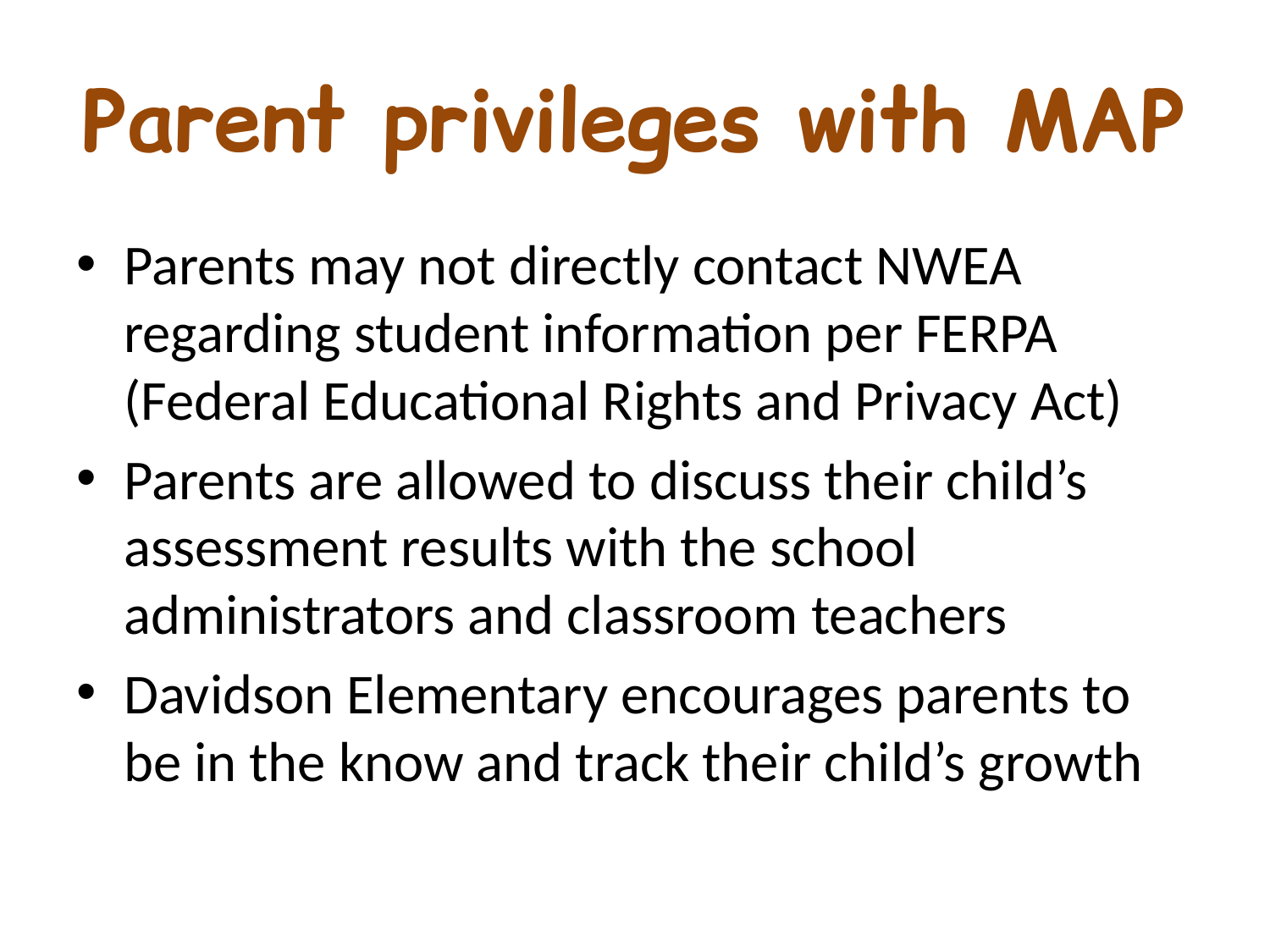

# Parent privileges with MAP
Parents may not directly contact NWEA regarding student information per FERPA (Federal Educational Rights and Privacy Act)
Parents are allowed to discuss their child’s assessment results with the school administrators and classroom teachers
Davidson Elementary encourages parents to be in the know and track their child’s growth